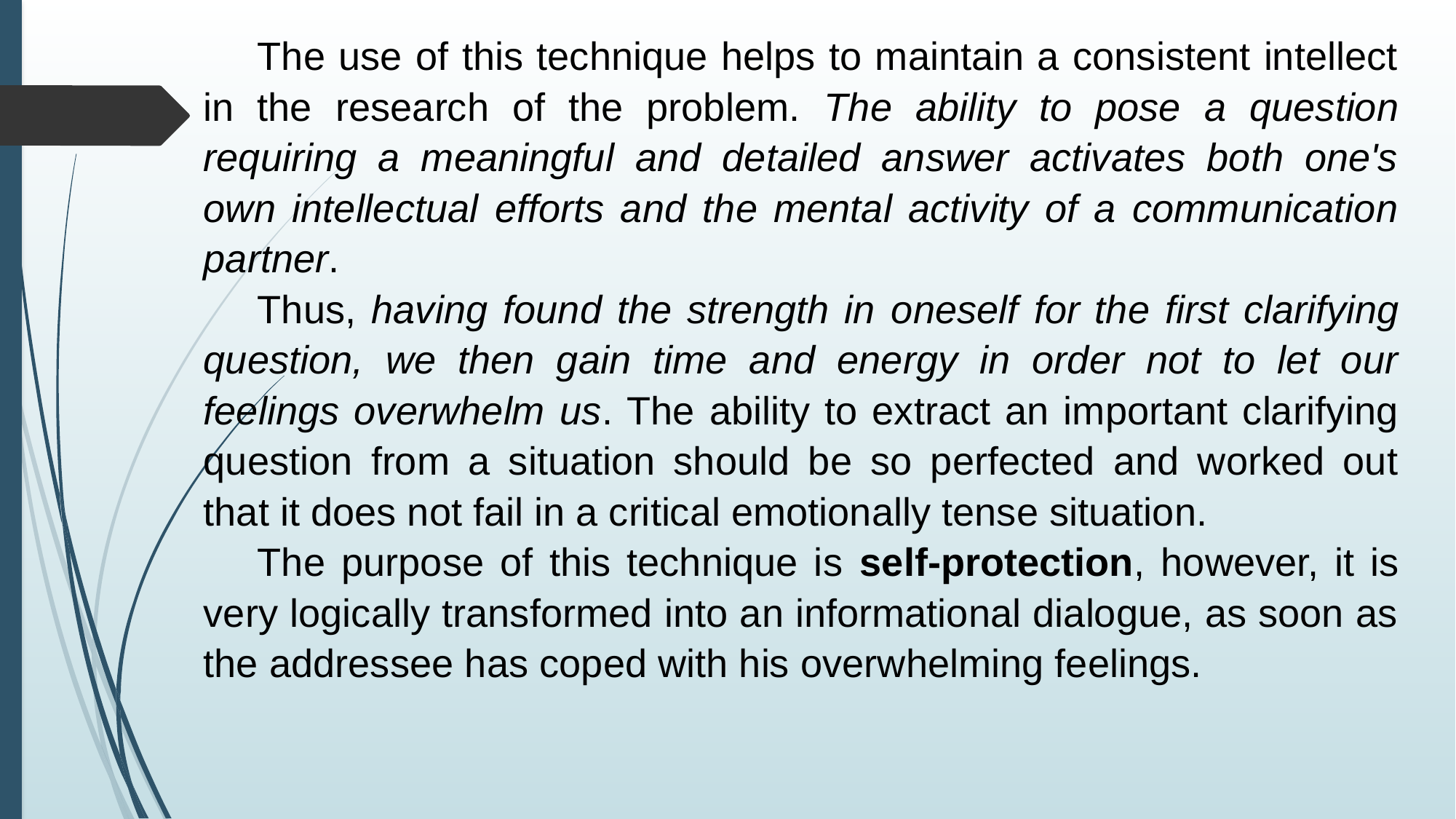

The use of this technique helps to maintain a consistent intellect in the research of the problem. The ability to pose a question requiring a meaningful and detailed answer activates both one's own intellectual efforts and the mental activity of a communication partner.
Thus, having found the strength in oneself for the first clarifying question, we then gain time and energy in order not to let our feelings overwhelm us. The ability to extract an important clarifying question from a situation should be so perfected and worked out that it does not fail in a critical emotionally tense situation.
The purpose of this technique is self-protection, however, it is very logically transformed into an informational dialogue, as soon as the addressee has coped with his overwhelming feelings.